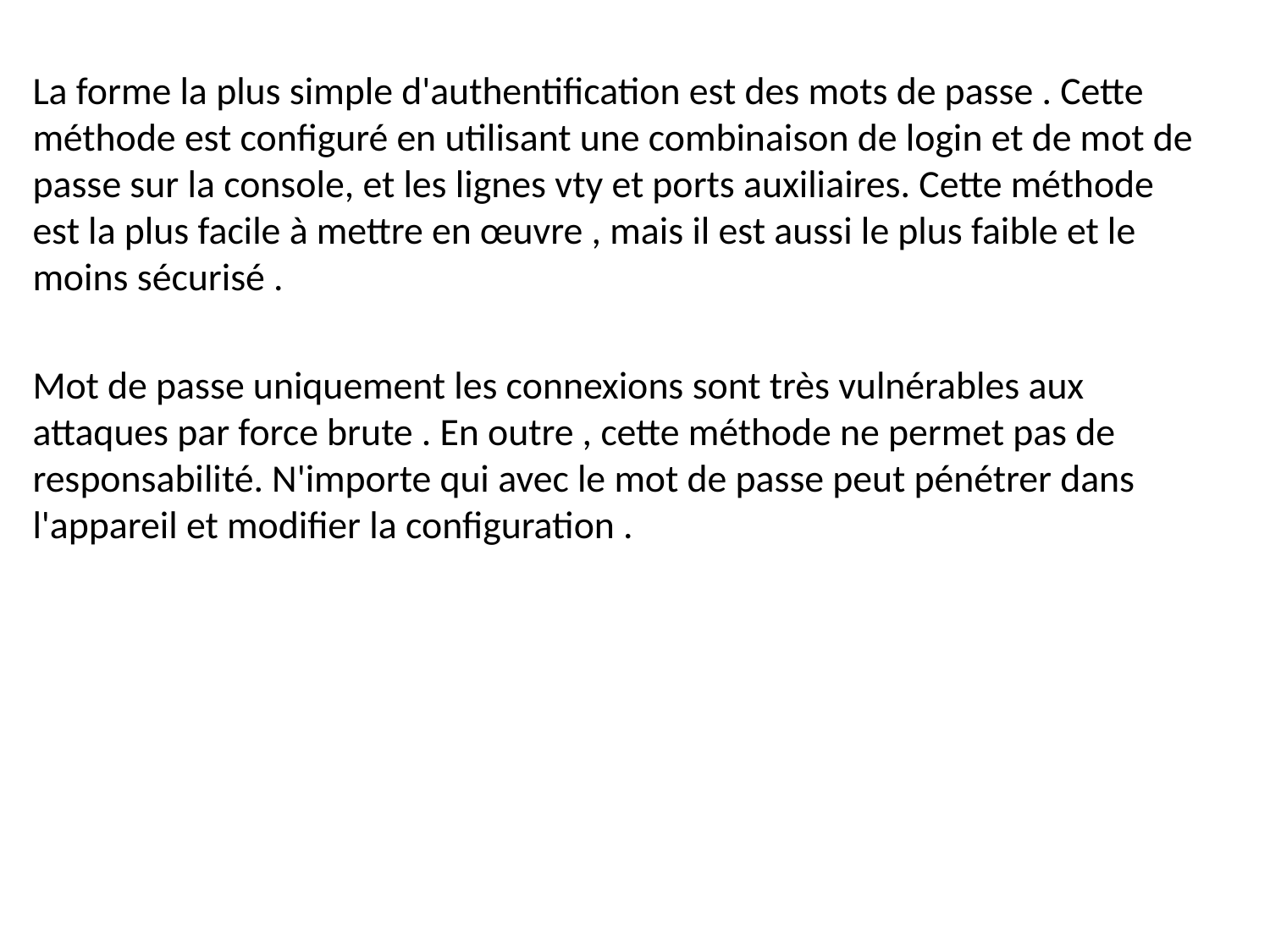

La forme la plus simple d'authentification est des mots de passe . Cette méthode est configuré en utilisant une combinaison de login et de mot de passe sur la console, et les lignes vty et ports auxiliaires. Cette méthode est la plus facile à mettre en œuvre , mais il est aussi le plus faible et le moins sécurisé .

Mot de passe uniquement les connexions sont très vulnérables aux attaques par force brute . En outre , cette méthode ne permet pas de responsabilité. N'importe qui avec le mot de passe peut pénétrer dans l'appareil et modifier la configuration .